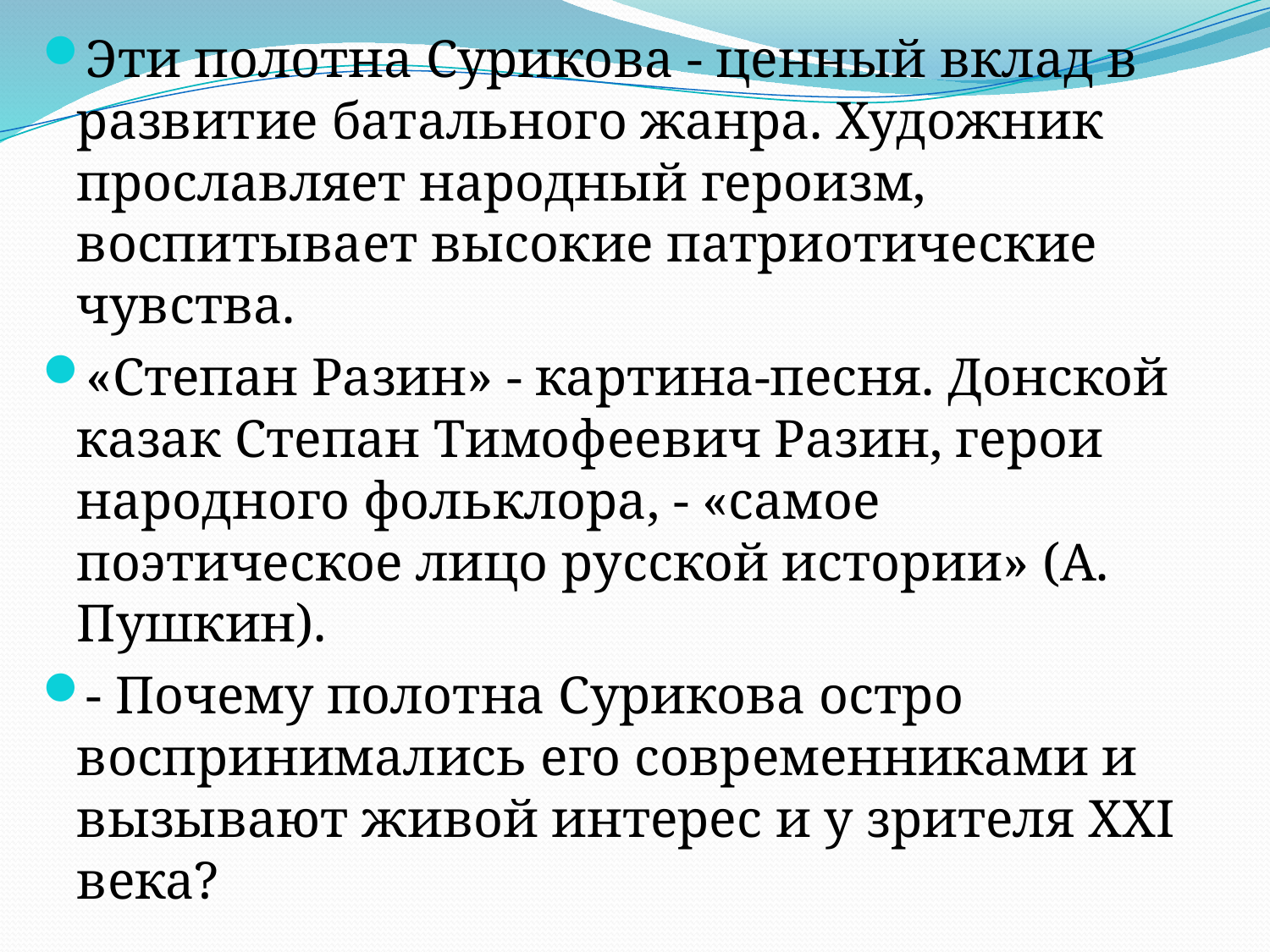

Эти полотна Сурикова - ценный вклад в развитие батального жанра. Художник прославляет народный героизм, воспитывает высокие патриотические чувства.
«Степан Разин» - картина-песня. Донской казак Степан Тимофеевич Разин, герои народного фольклора, - «самое поэтическое лицо русской истории» (А. Пушкин).
- Почему полотна Сурикова остро воспринимались его современниками и вызывают живой интерес и у зрителя XXI века?